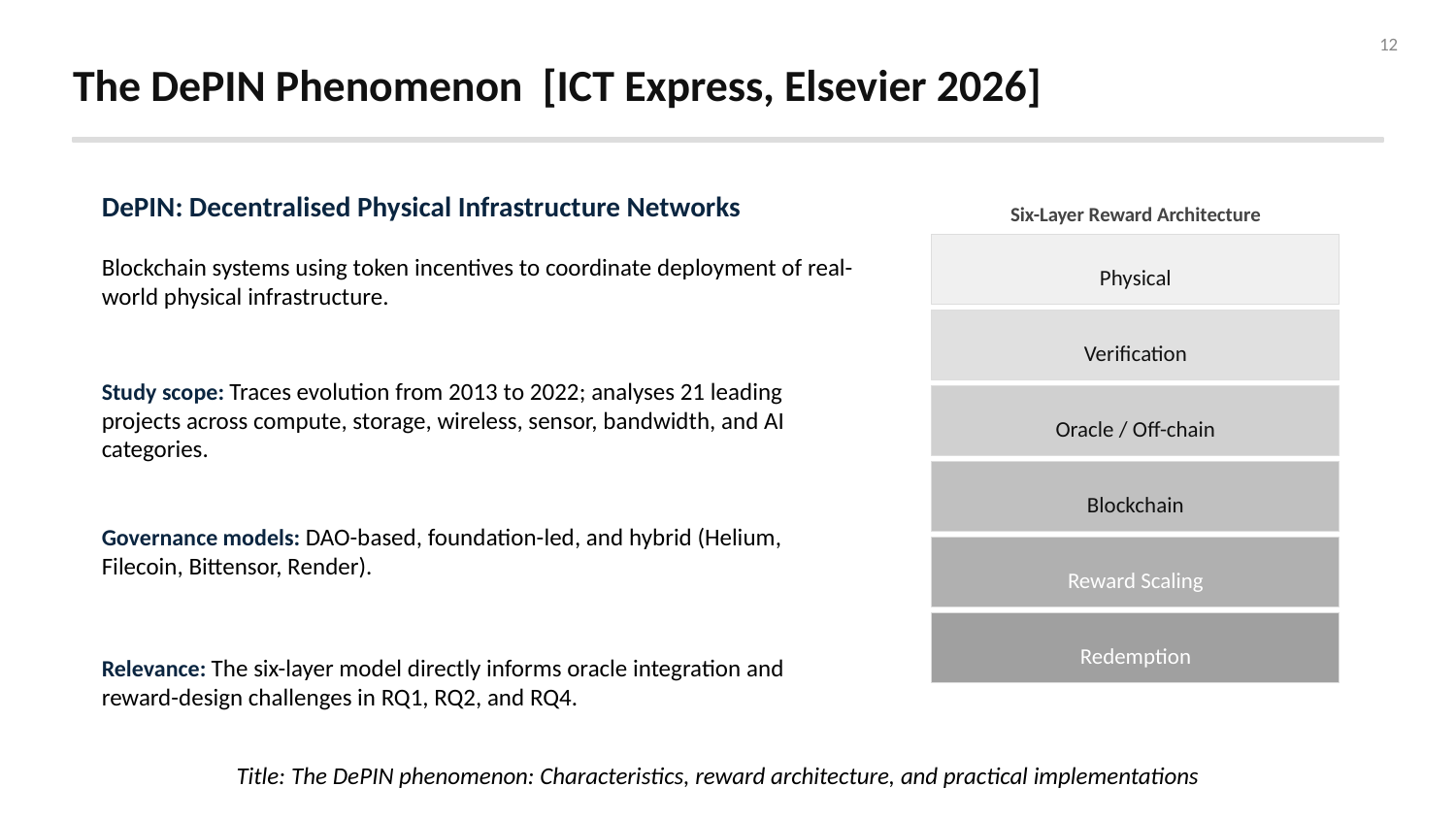

12
The DePIN Phenomenon  [ICT Express, Elsevier 2026]

DePIN: Decentralised Physical Infrastructure Networks
Six-Layer Reward Architecture

Physical
Blockchain systems using token incentives to coordinate deployment of real-world physical infrastructure.

Verification
Study scope: Traces evolution from 2013 to 2022; analyses 21 leading projects across compute, storage, wireless, sensor, bandwidth, and AI categories.

Oracle / Off-chain

Blockchain
Governance models: DAO-based, foundation-led, and hybrid (Helium, Filecoin, Bittensor, Render).

Reward Scaling

Redemption
Relevance: The six-layer model directly informs oracle integration and reward-design challenges in RQ1, RQ2, and RQ4.
Title: The DePIN phenomenon: Characteristics, reward architecture, and practical implementations